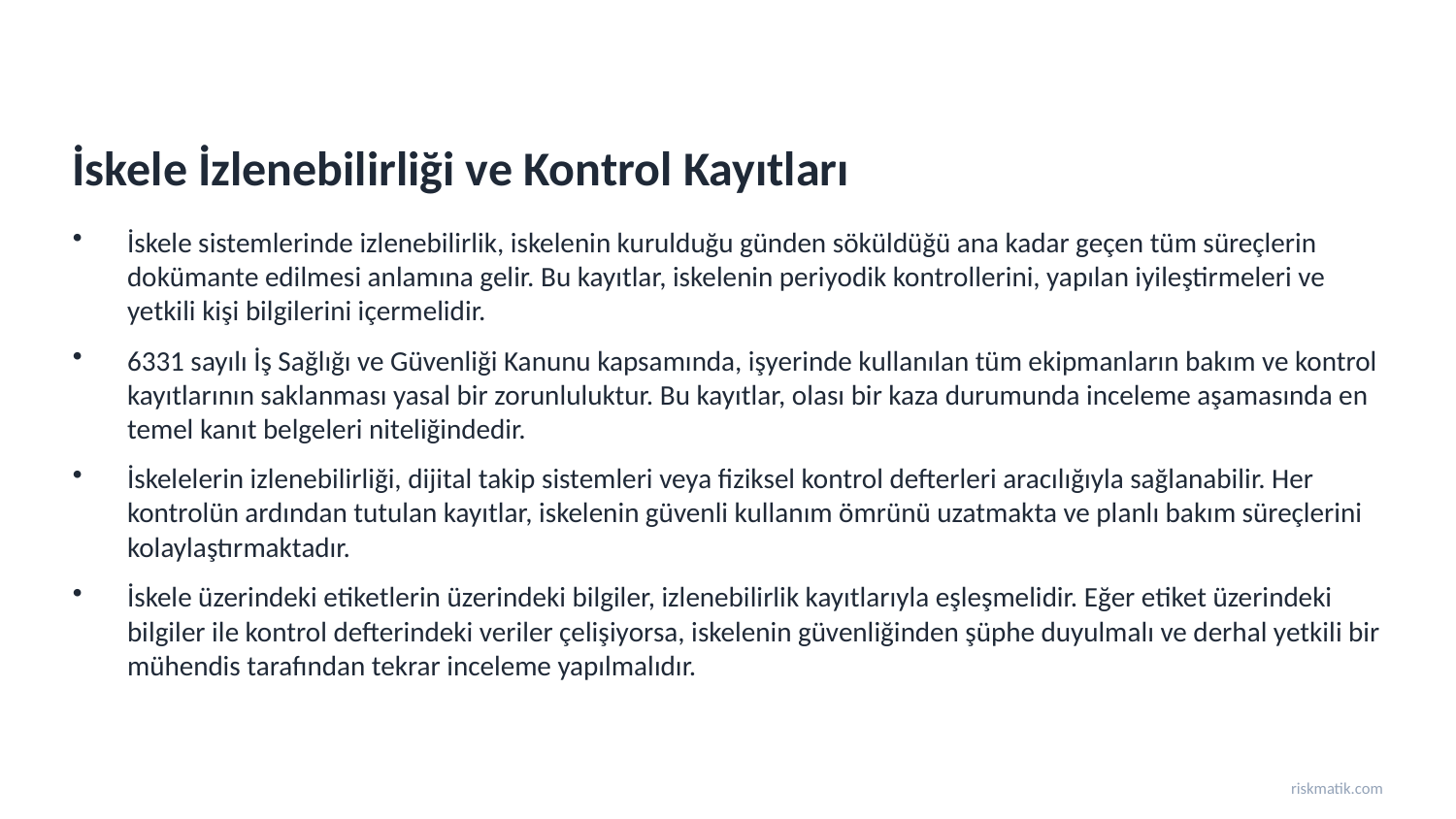

İskele İzlenebilirliği ve Kontrol Kayıtları
İskele sistemlerinde izlenebilirlik, iskelenin kurulduğu günden söküldüğü ana kadar geçen tüm süreçlerin dokümante edilmesi anlamına gelir. Bu kayıtlar, iskelenin periyodik kontrollerini, yapılan iyileştirmeleri ve yetkili kişi bilgilerini içermelidir.
6331 sayılı İş Sağlığı ve Güvenliği Kanunu kapsamında, işyerinde kullanılan tüm ekipmanların bakım ve kontrol kayıtlarının saklanması yasal bir zorunluluktur. Bu kayıtlar, olası bir kaza durumunda inceleme aşamasında en temel kanıt belgeleri niteliğindedir.
İskelelerin izlenebilirliği, dijital takip sistemleri veya fiziksel kontrol defterleri aracılığıyla sağlanabilir. Her kontrolün ardından tutulan kayıtlar, iskelenin güvenli kullanım ömrünü uzatmakta ve planlı bakım süreçlerini kolaylaştırmaktadır.
İskele üzerindeki etiketlerin üzerindeki bilgiler, izlenebilirlik kayıtlarıyla eşleşmelidir. Eğer etiket üzerindeki bilgiler ile kontrol defterindeki veriler çelişiyorsa, iskelenin güvenliğinden şüphe duyulmalı ve derhal yetkili bir mühendis tarafından tekrar inceleme yapılmalıdır.
riskmatik.com